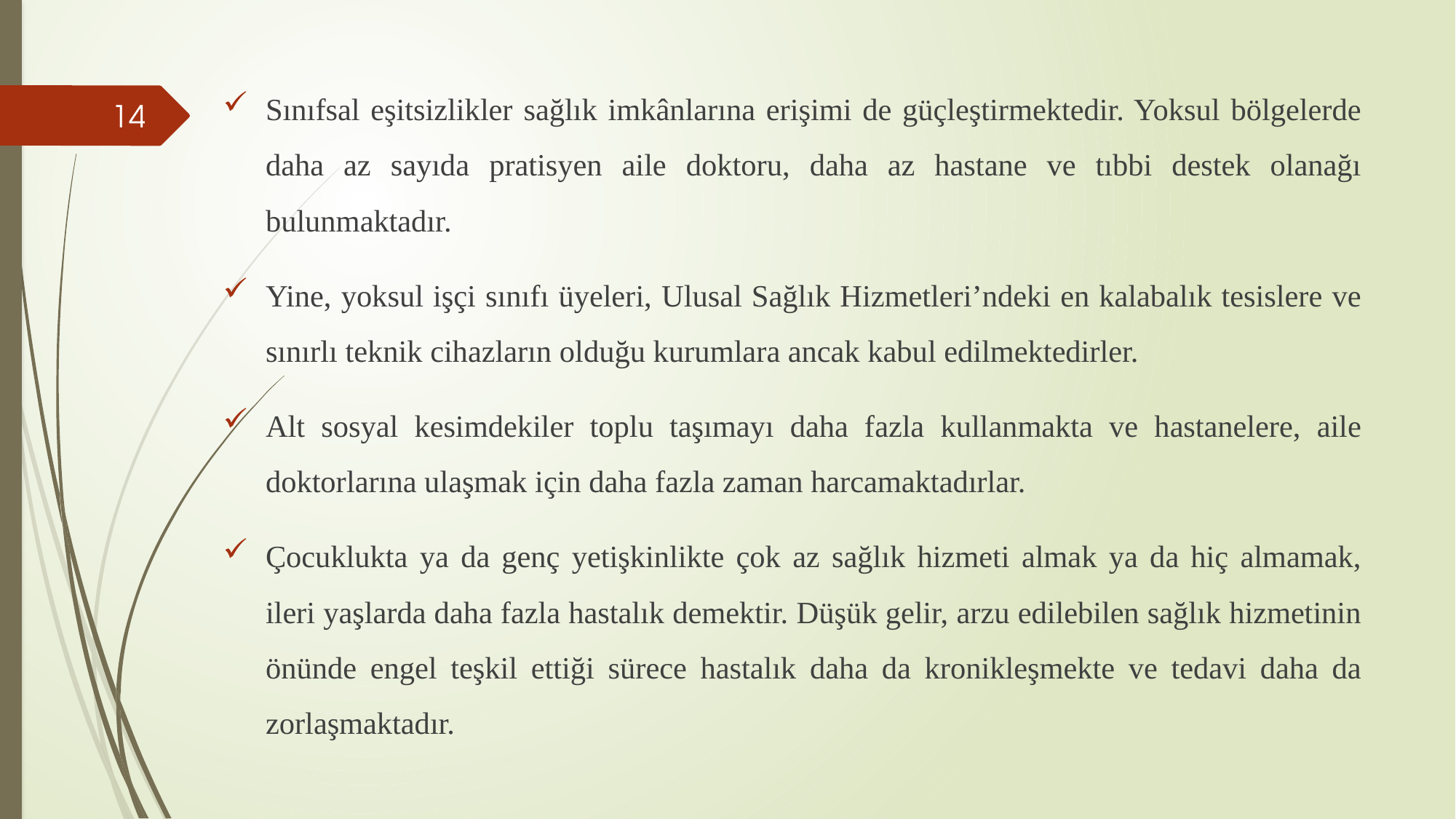

Sınıfsal eşitsizlikler sağlık imkânlarına erişimi de güçleştirmektedir. Yoksul bölgelerde daha az sayıda pratisyen aile doktoru, daha az hastane ve tıbbi destek olanağı bulunmaktadır.
Yine, yoksul işçi sınıfı üyeleri, Ulusal Sağlık Hizmetleri’ndeki en kalabalık tesislere ve sınırlı teknik cihazların olduğu kurumlara ancak kabul edilmektedirler.
Alt sosyal kesimdekiler toplu taşımayı daha fazla kullanmakta ve hastanelere, aile doktorlarına ulaşmak için daha fazla zaman harcamaktadırlar.
Çocuklukta ya da genç yetişkinlikte çok az sağlık hizmeti almak ya da hiç almamak, ileri yaşlarda daha fazla hastalık demektir. Düşük gelir, arzu edilebilen sağlık hizmetinin önünde engel teşkil ettiği sürece hastalık daha da kronikleşmekte ve tedavi daha da zorlaşmaktadır.

14